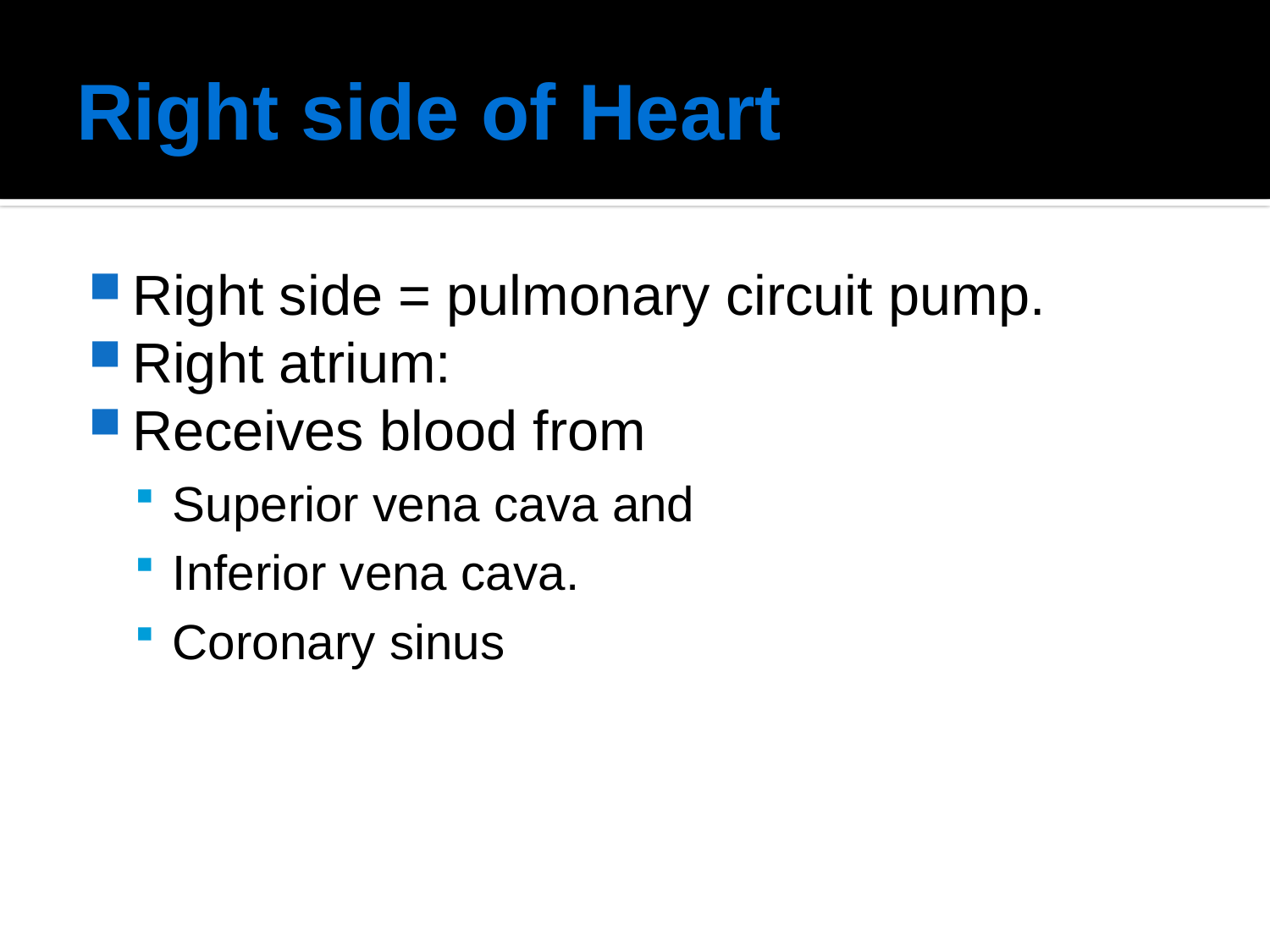

# Right side of Heart
Right side = pulmonary circuit pump.
Right atrium:
Receives blood from
Superior vena cava and
Inferior vena cava.
Coronary sinus